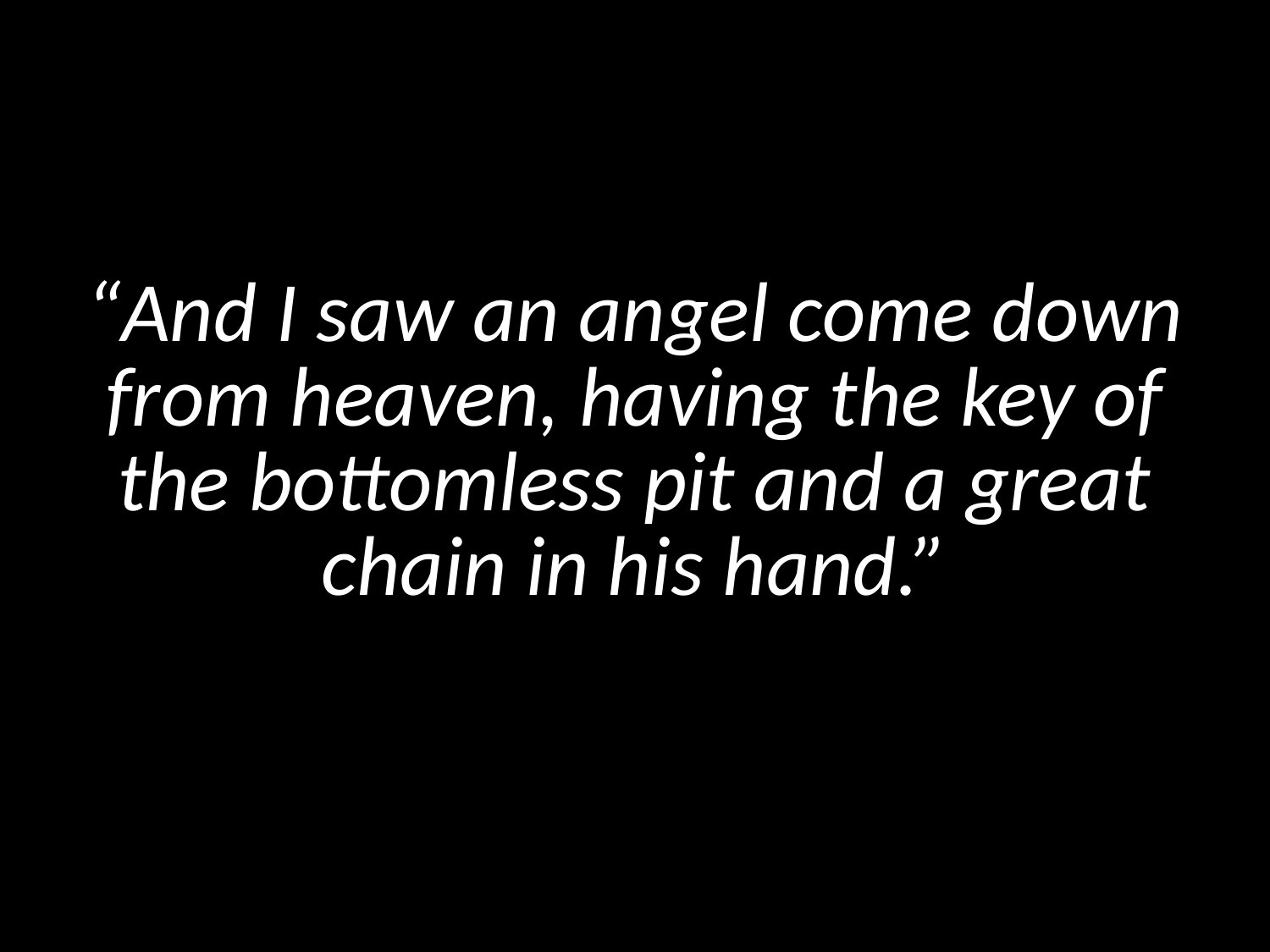

# “And I saw an angel come down from heaven, having the key of the bottomless pit and a great chain in his hand.”